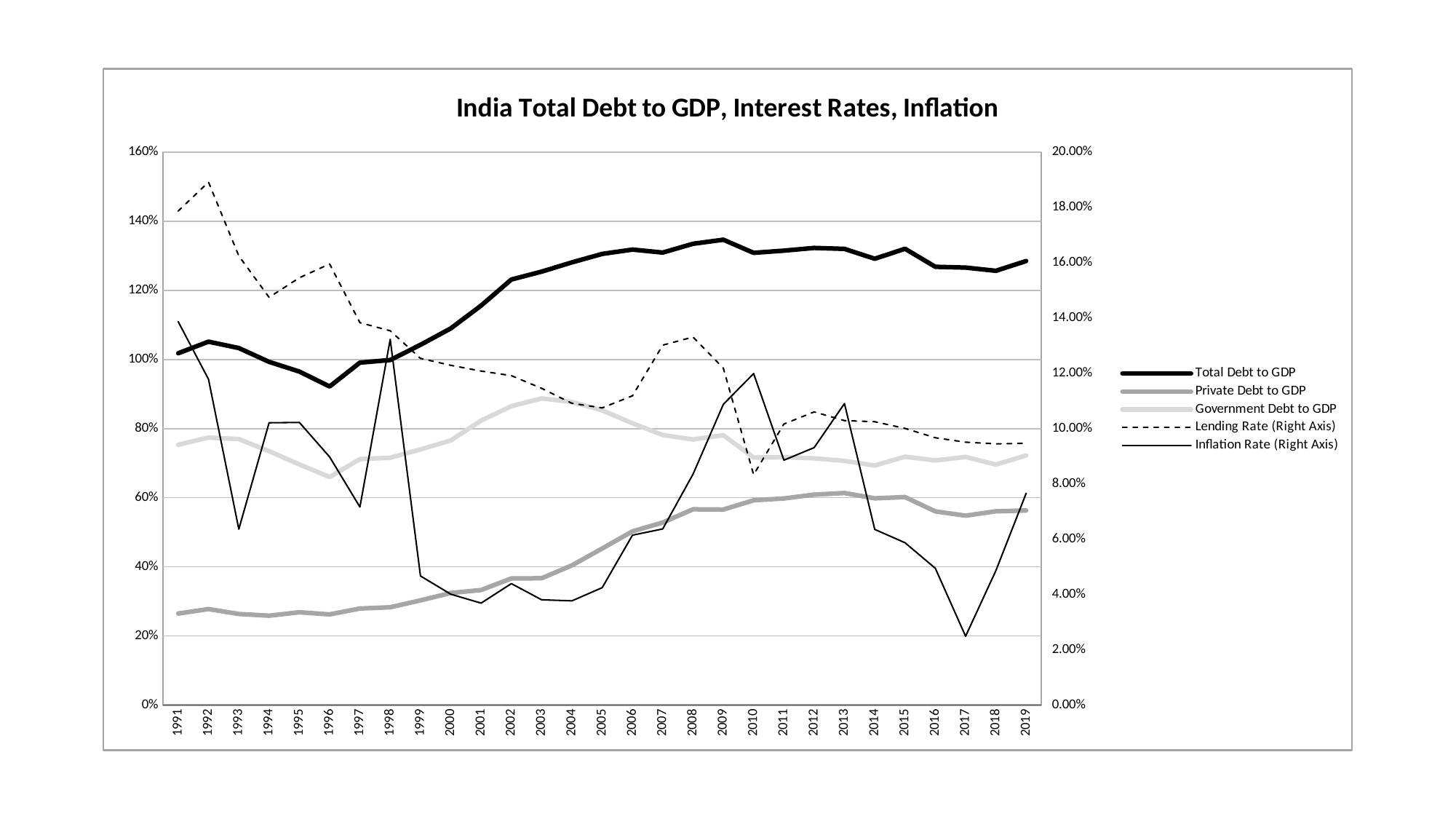

### Chart: India Total Debt to GDP, Interest Rates, Inflation

| Category | Total Debt to GDP | Private Debt to GDP | Government Debt to GDP | Lending Rate (Right Axis) | Inflation Rate (Right Axis) |
|---|---|---|---|---|---|
| 1991 | 1.0181415059764978 | 0.2648190420468613 | 0.7533224639296365 | 0.17875 | 0.1387024608501075 |
| 1992 | 1.0517541616500752 | 0.27770033653908904 | 0.7740538251109861 | 0.189166666666667 | 0.11787819253438392 |
| 1993 | 1.0332963469925993 | 0.2635144170153282 | 0.7697819299772711 | 0.1625 | 0.06362038664323477 |
| 1994 | 0.9932094954111801 | 0.25856547411376746 | 0.7346440212974126 | 0.1475 | 0.10211500330469159 |
| 1995 | 0.965097635961492 | 0.2685592346487458 | 0.6965384013127462 | 0.15458333333333302 | 0.10224887556221751 |
| 1996 | 0.9220263641741984 | 0.26225991143362404 | 0.6597664527405743 | 0.159583333333333 | 0.08977149075081581 |
| 1997 | 0.9910719727889853 | 0.2793140787039726 | 0.7117578940850127 | 0.138333333333333 | 0.07164253619570715 |
| 1998 | 0.9986383016500209 | 0.2828965323950208 | 0.715741769255 | 0.135416666666667 | 0.13230840903797003 |
| 1999 | 1.042591203071364 | 0.3027272563059975 | 0.7398639467653664 | 0.125416666666667 | 0.04669821024480547 |
| 2000 | 1.090106416453534 | 0.3243198715210064 | 0.7657865449325275 | 0.12291666666666701 | 0.04009433962264186 |
| 2001 | 1.1561828067182158 | 0.33285171825823445 | 0.8233310884599814 | 0.120833333333333 | 0.036848072562358336 |
| 2002 | 1.2314996138697656 | 0.3663384721884804 | 0.8651611416812852 | 0.119166666666667 | 0.043921997448514105 |
| 2003 | 1.2544692142474048 | 0.3669794315532319 | 0.8874897826941729 | 0.11458333333333301 | 0.03805865921787688 |
| 2004 | 1.2812291880769235 | 0.4041029745617099 | 0.8771262135152136 | 0.109166666666667 | 0.0376723847965017 |
| 2005 | 1.3057678456284458 | 0.4529813896289929 | 0.8527864559994529 | 0.1075 | 0.042463533225284955 |
| 2006 | 1.3183253586906414 | 0.502683888126115 | 0.8156414705645263 | 0.111875 | 0.06145522388059654 |
| 2007 | 1.309652284384959 | 0.5282129188227177 | 0.7814393655622411 | 0.130208333333333 | 0.06369996745850925 |
| 2008 | 1.335083074714778 | 0.5664733494638357 | 0.7686097252509422 | 0.133125 | 0.08351816443594684 |
| 2009 | 1.3467121855329545 | 0.5657305018314881 | 0.7809816837014665 | 0.121875 | 0.10877391120208935 |
| 2010 | 1.3089271898438215 | 0.5925948684559197 | 0.7163323213879018 | 0.08333349999999999 | 0.11992296918767487 |
| 2011 | 1.3151781415230253 | 0.5979631254988282 | 0.7172150160241971 | 0.101666666666667 | 0.08857845296801004 |
| 2012 | 1.32307979714394 | 0.6089554405682717 | 0.7141243565756683 | 0.106041666666667 | 0.09312445604873565 |
| 2013 | 1.32029291889704 | 0.613626779939288 | 0.7066661389577519 | 0.102916666666667 | 0.10907643312102233 |
| 2014 | 1.291620293540197 | 0.598351022205756 | 0.693269271334441 | 0.10250000000000001 | 0.06353194544149243 |
| 2015 | 1.3207054170534047 | 0.601882049790708 | 0.7188233672626967 | 0.10008333333333301 | 0.05871105636179608 |
| 2016 | 1.268396713698015 | 0.5604753836107388 | 0.7079213300872761 | 0.0967 | 0.04946164199192449 |
| 2017 | 1.2661836583332307 | 0.5480935795715894 | 0.7180900787616412 | 0.0951 | 0.02487976915678125 |
| 2018 | 1.2568461095742625 | 0.5606939612567736 | 0.6961521483174888 | 0.0945 | 0.048614152537070465 |
| 2019 | 1.2851443303948953 | 0.5629839216608056 | 0.7221604087340898 | 0.0947 | 0.07661097852028642 |